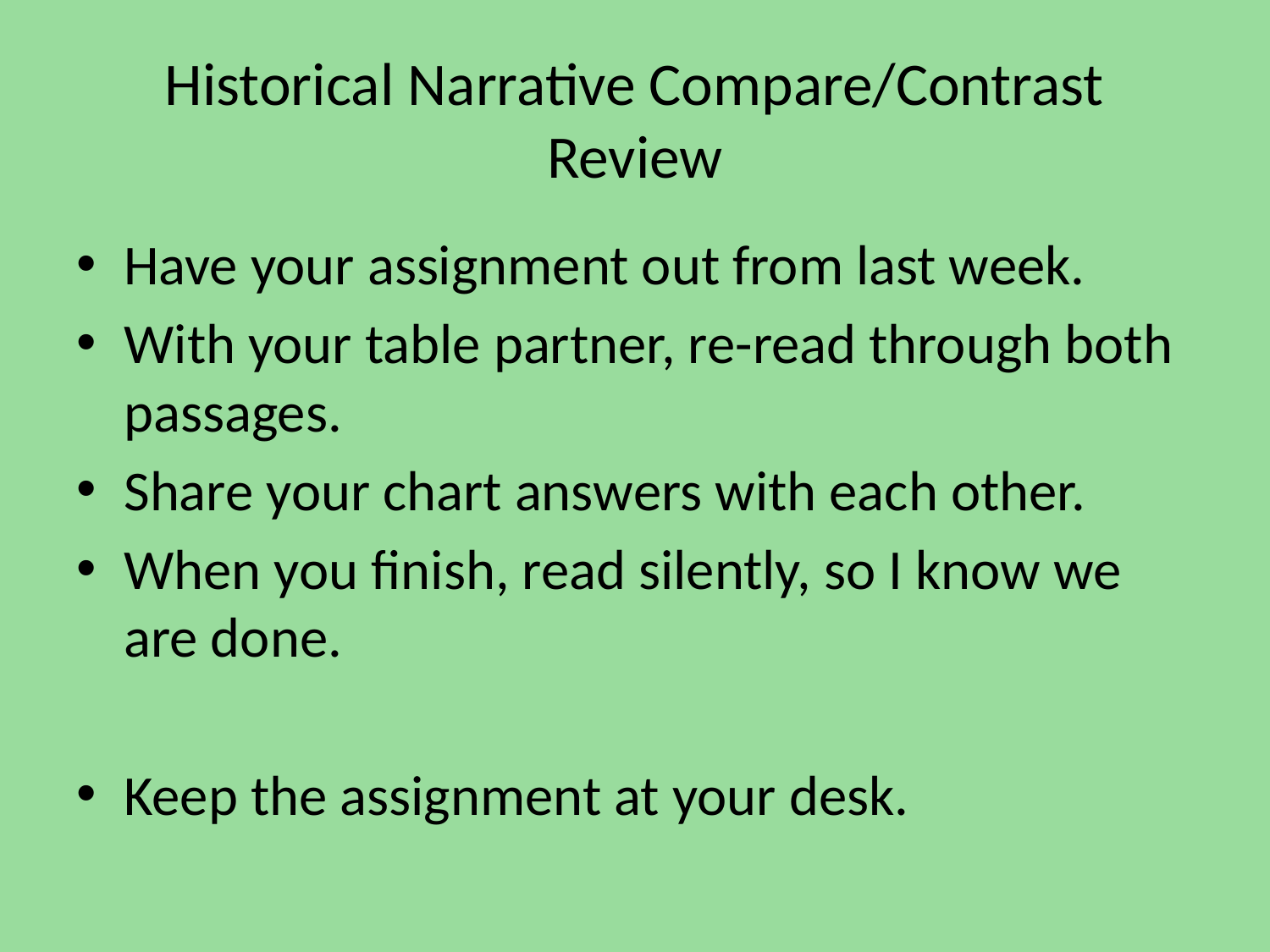

# Historical Narrative Compare/Contrast Review
Have your assignment out from last week.
With your table partner, re-read through both passages.
Share your chart answers with each other.
When you finish, read silently, so I know we are done.

Keep the assignment at your desk.